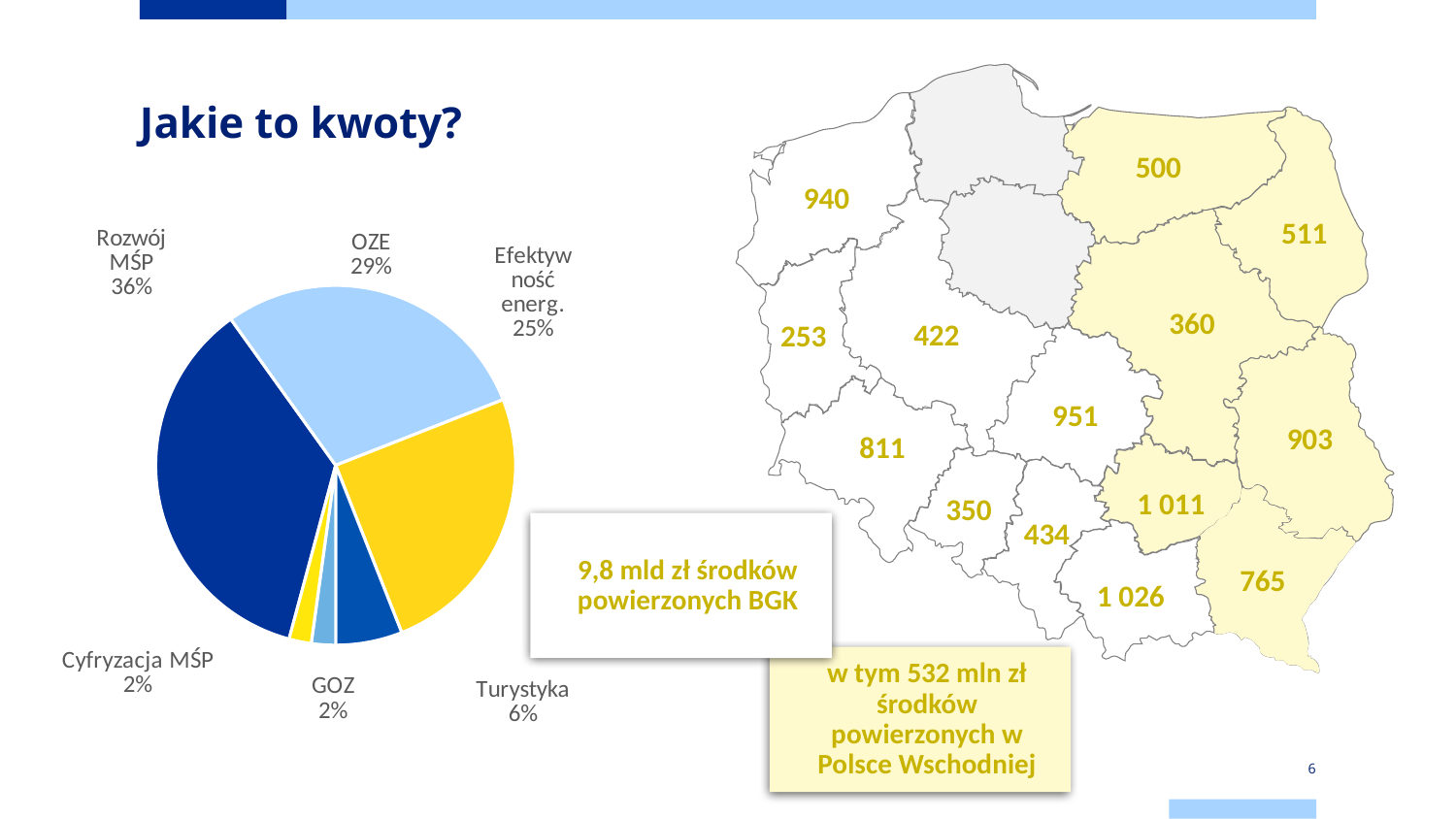

# Jakie to kwoty?
500

### Chart

| Category | Udział |
|---|---|
| Rozwój MŚP | 0.36 |
| OZE | 0.29 |
| Efektywność energ. | 0.25 |
| Turystyka | 0.06 |
| GOZ | 0.021777302626463622 |
| Cyfryzacja MŚP | 0.02 |
940
511
360
422
253
951
903
811
1 011
350
9,8 mld zł środków powierzonych BGK
434
765
1 026
w tym 532 mln zł środków powierzonych w Polsce Wschodniej
6